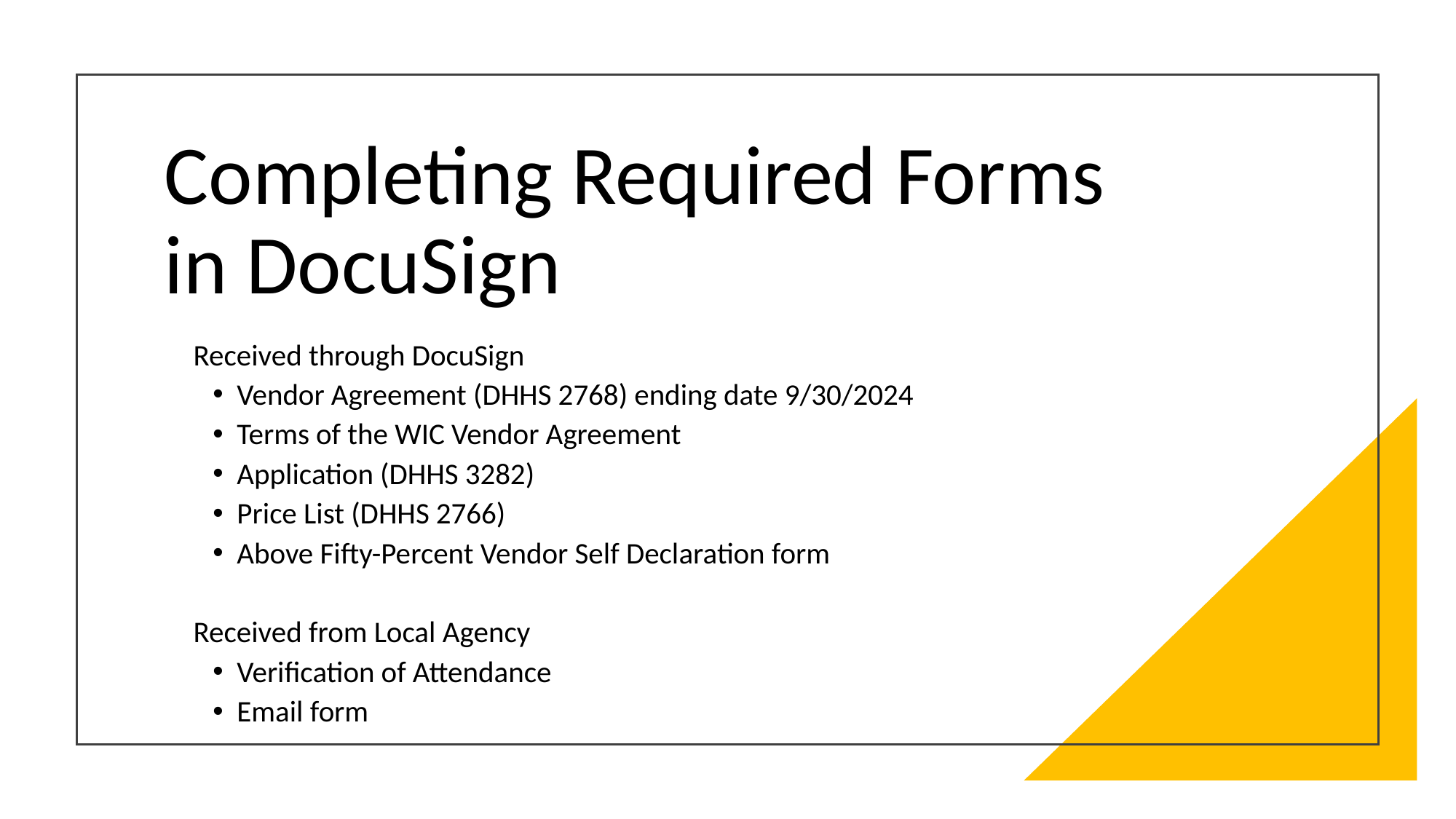

# Completing Required Forms in DocuSign
Received through DocuSign
Vendor Agreement (DHHS 2768) ending date 9/30/2024
Terms of the WIC Vendor Agreement
Application (DHHS 3282)
Price List (DHHS 2766)
Above Fifty-Percent Vendor Self Declaration form

Received from Local Agency
Verification of Attendance
Email form